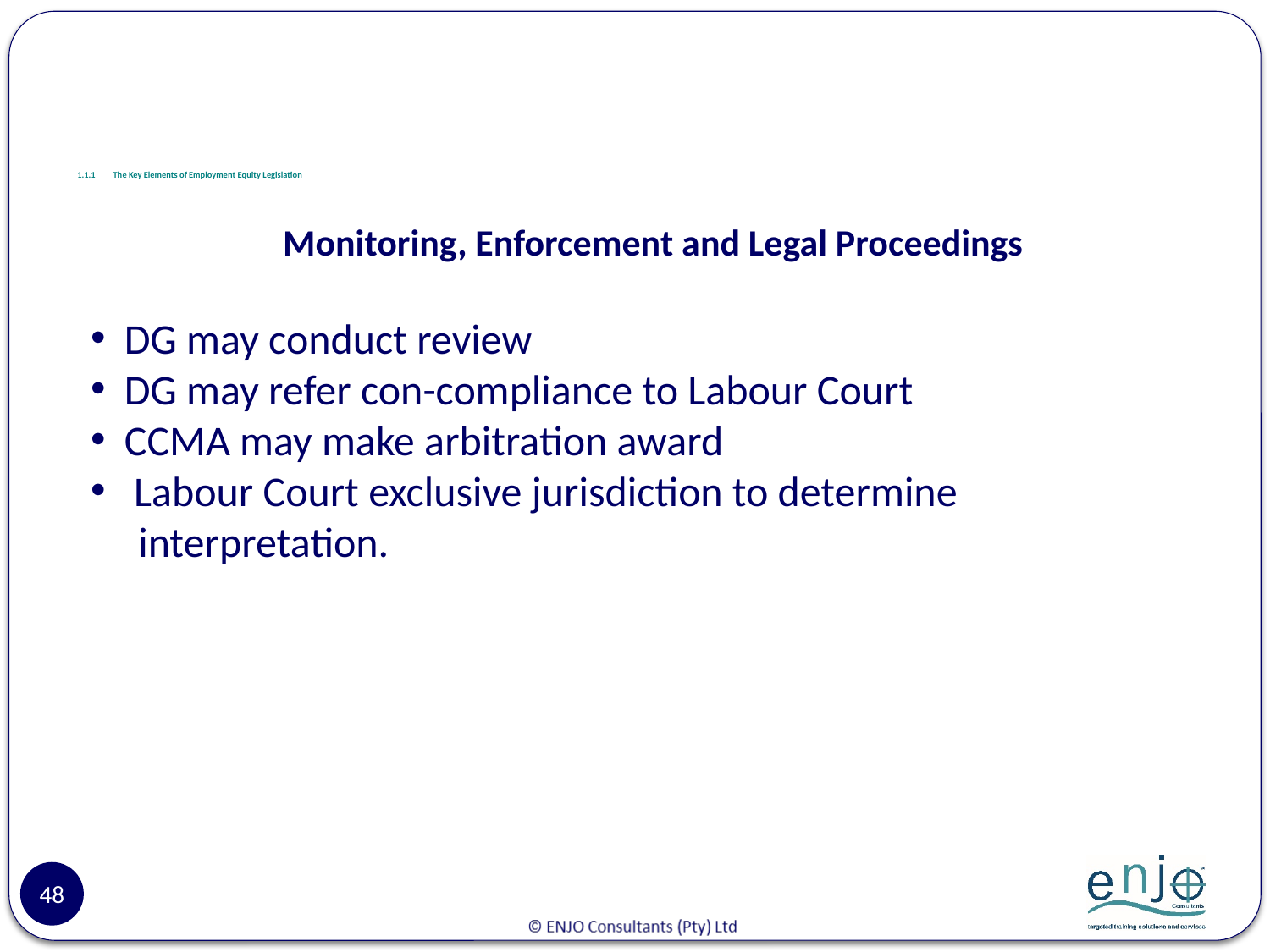

# 1.1.1	The Key Elements of Employment Equity Legislation

Monitoring, Enforcement and Legal Proceedings

  DG may conduct review
  DG may refer con-compliance to Labour Court
  CCMA may make arbitration award
   Labour Court exclusive jurisdiction to determine
     interpretation.

48